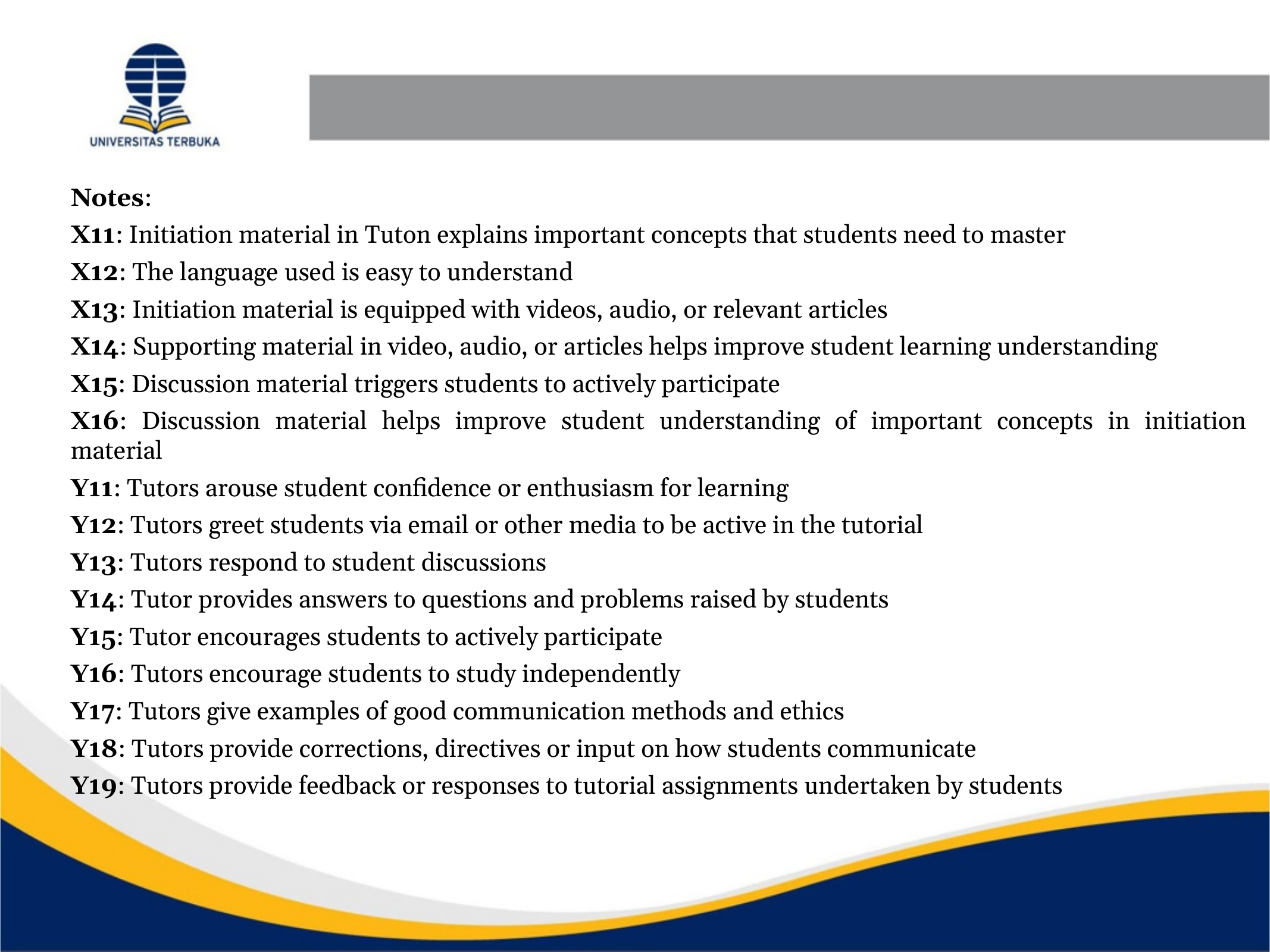

#
Notes:
X11: Initiation material in Tuton explains important concepts that students need to master
X12: The language used is easy to understand
X13: Initiation material is equipped with videos, audio, or relevant articles
X14: Supporting material in video, audio, or articles helps improve student learning understanding
X15: Discussion material triggers students to actively participate
X16: Discussion material helps improve student understanding of important concepts in initiation material
Y11: Tutors arouse student confidence or enthusiasm for learning
Y12: Tutors greet students via email or other media to be active in the tutorial
Y13: Tutors respond to student discussions
Y14: Tutor provides answers to questions and problems raised by students
Y15: Tutor encourages students to actively participate
Y16: Tutors encourage students to study independently
Y17: Tutors give examples of good communication methods and ethics
Y18: Tutors provide corrections, directives or input on how students communicate
Y19: Tutors provide feedback or responses to tutorial assignments undertaken by students